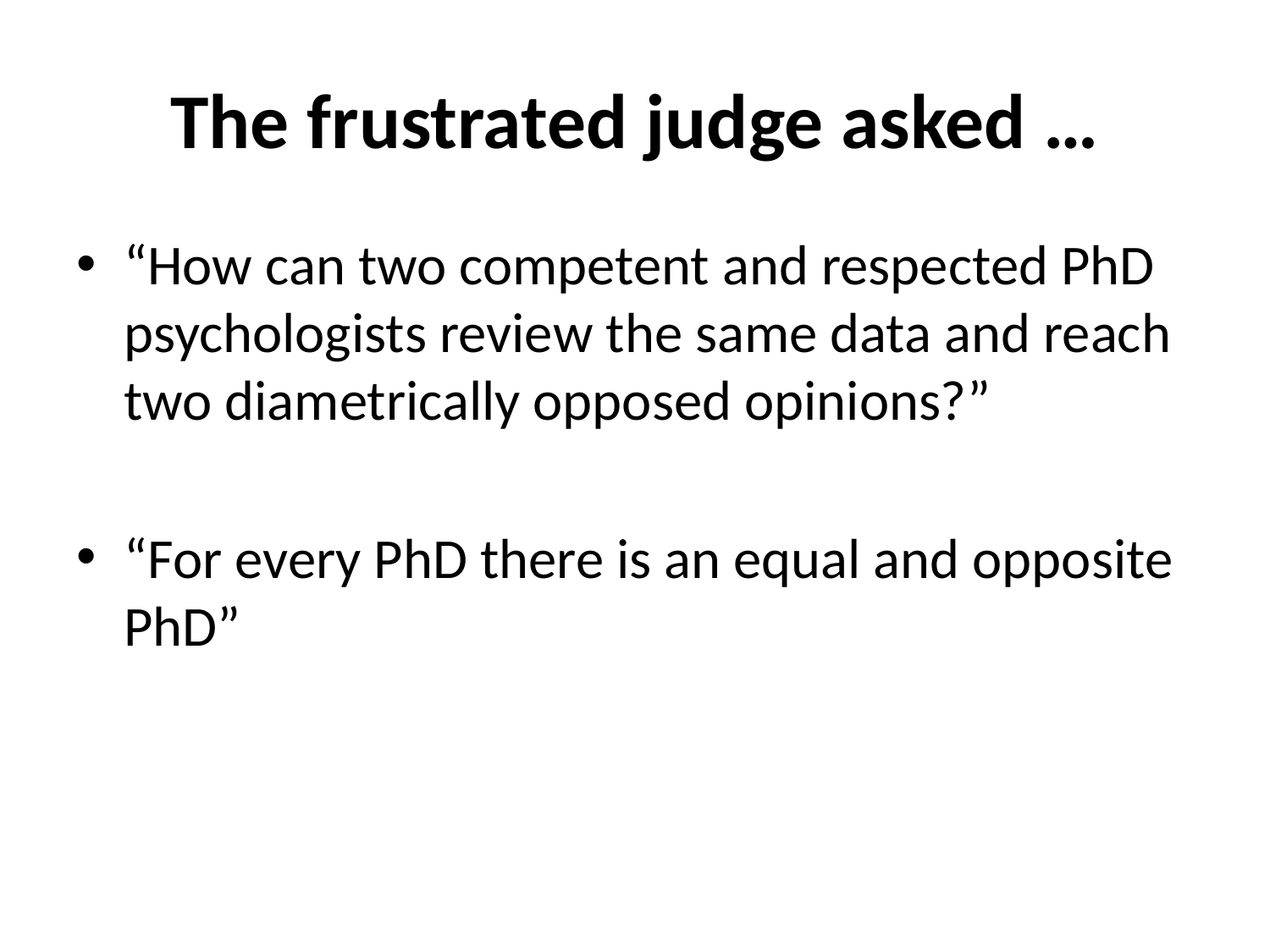

# The frustrated judge asked …
“How can two competent and respected PhD psychologists review the same data and reach two diametrically opposed opinions?”

“For every PhD there is an equal and opposite PhD”